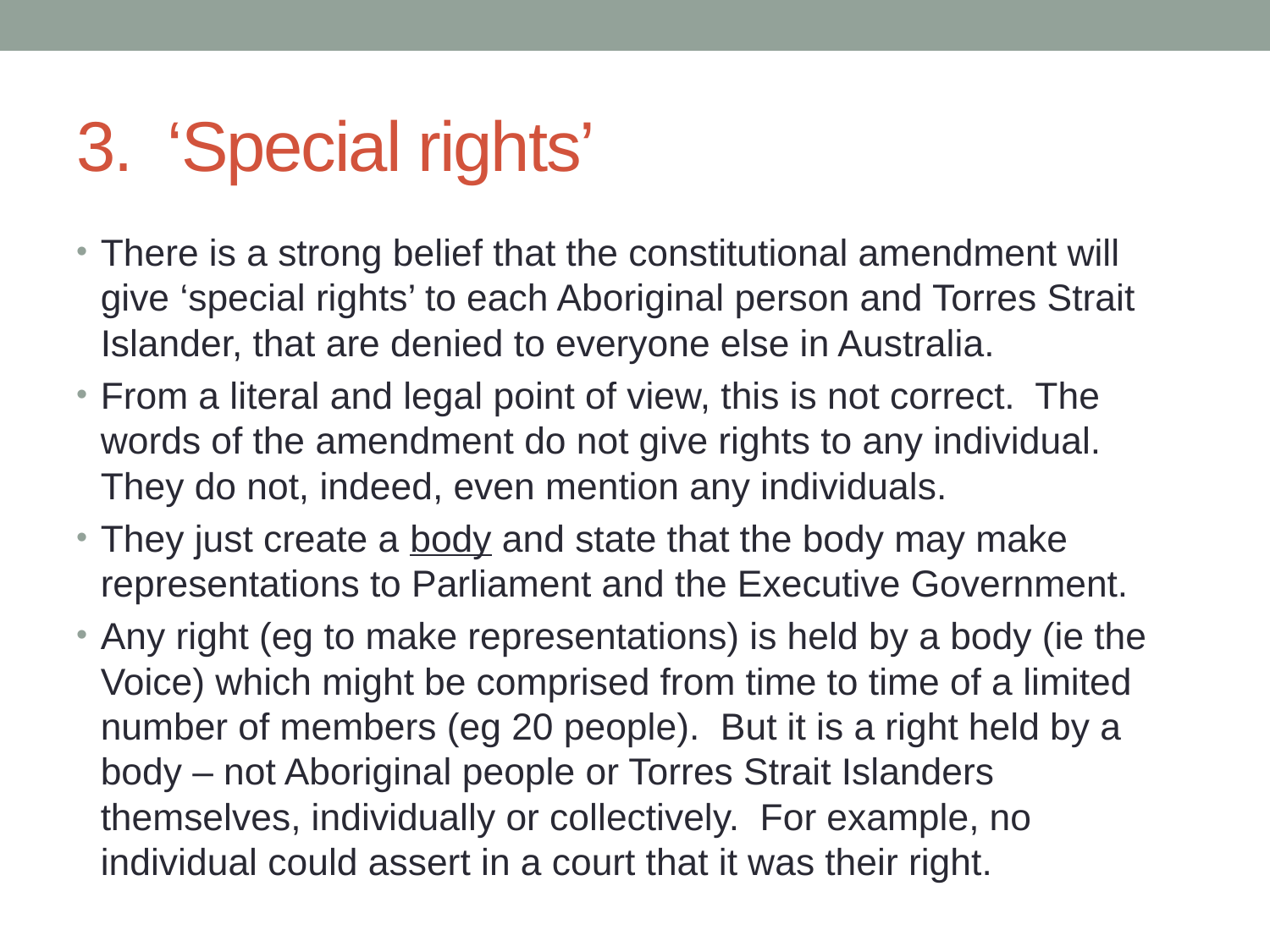

# 3.  ‘Special rights’
There is a strong belief that the constitutional amendment will give ‘special rights’ to each Aboriginal person and Torres Strait Islander, that are denied to everyone else in Australia.
From a literal and legal point of view, this is not correct.  The words of the amendment do not give rights to any individual.  They do not, indeed, even mention any individuals.
They just create a body and state that the body may make representations to Parliament and the Executive Government.
Any right (eg to make representations) is held by a body (ie the Voice) which might be comprised from time to time of a limited number of members (eg 20 people).  But it is a right held by a body – not Aboriginal people or Torres Strait Islanders themselves, individually or collectively.  For example, no individual could assert in a court that it was their right.